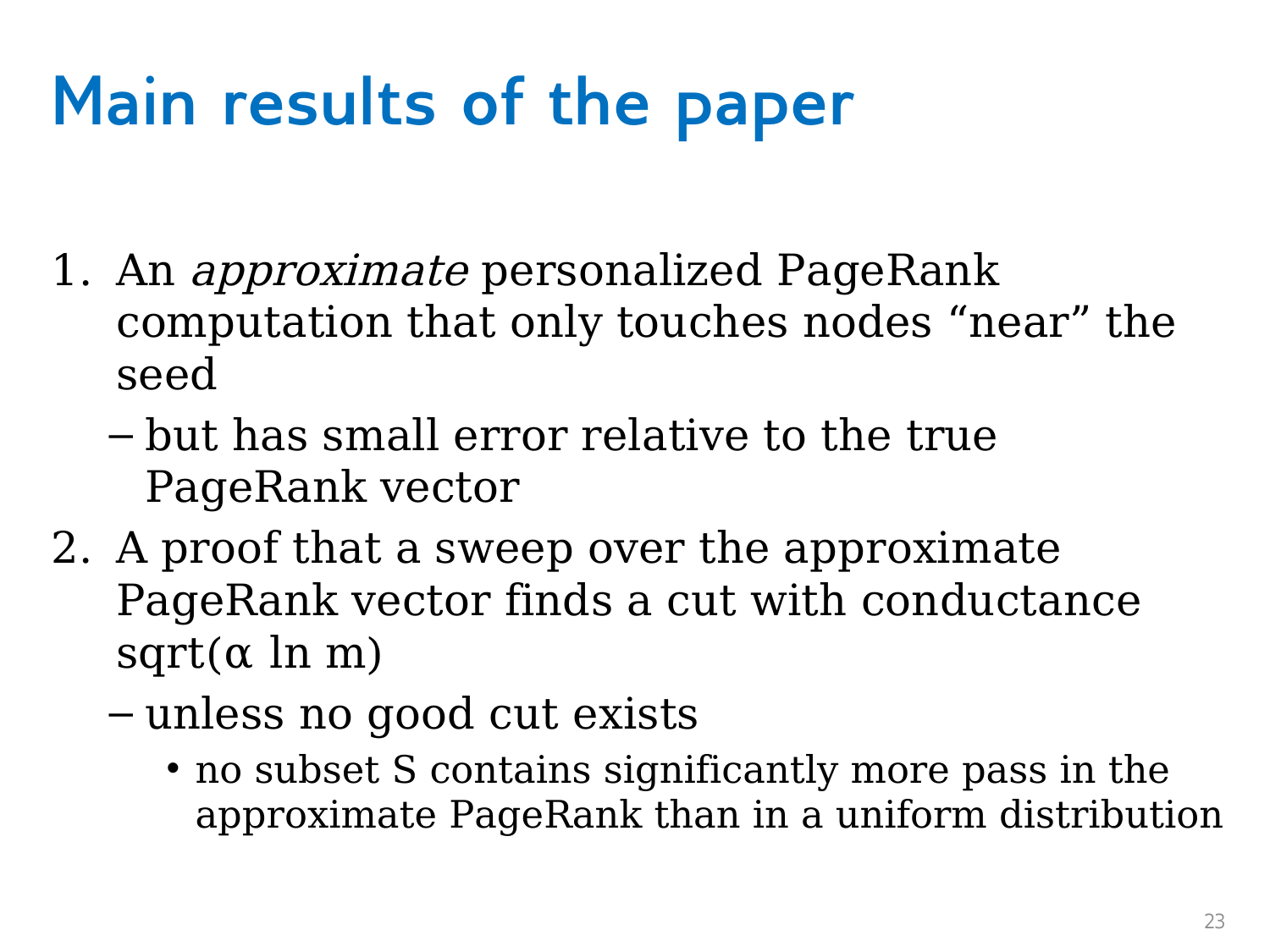

# Main results of the paper

An approximate personalized PageRank computation that only touches nodes “near” the seed
but has small error relative to the true PageRank vector
A proof that a sweep over the approximate PageRank vector finds a cut with conductance sqrt(α ln m)
unless no good cut exists
no subset S contains significantly more pass in the approximate PageRank than in a uniform distribution

23